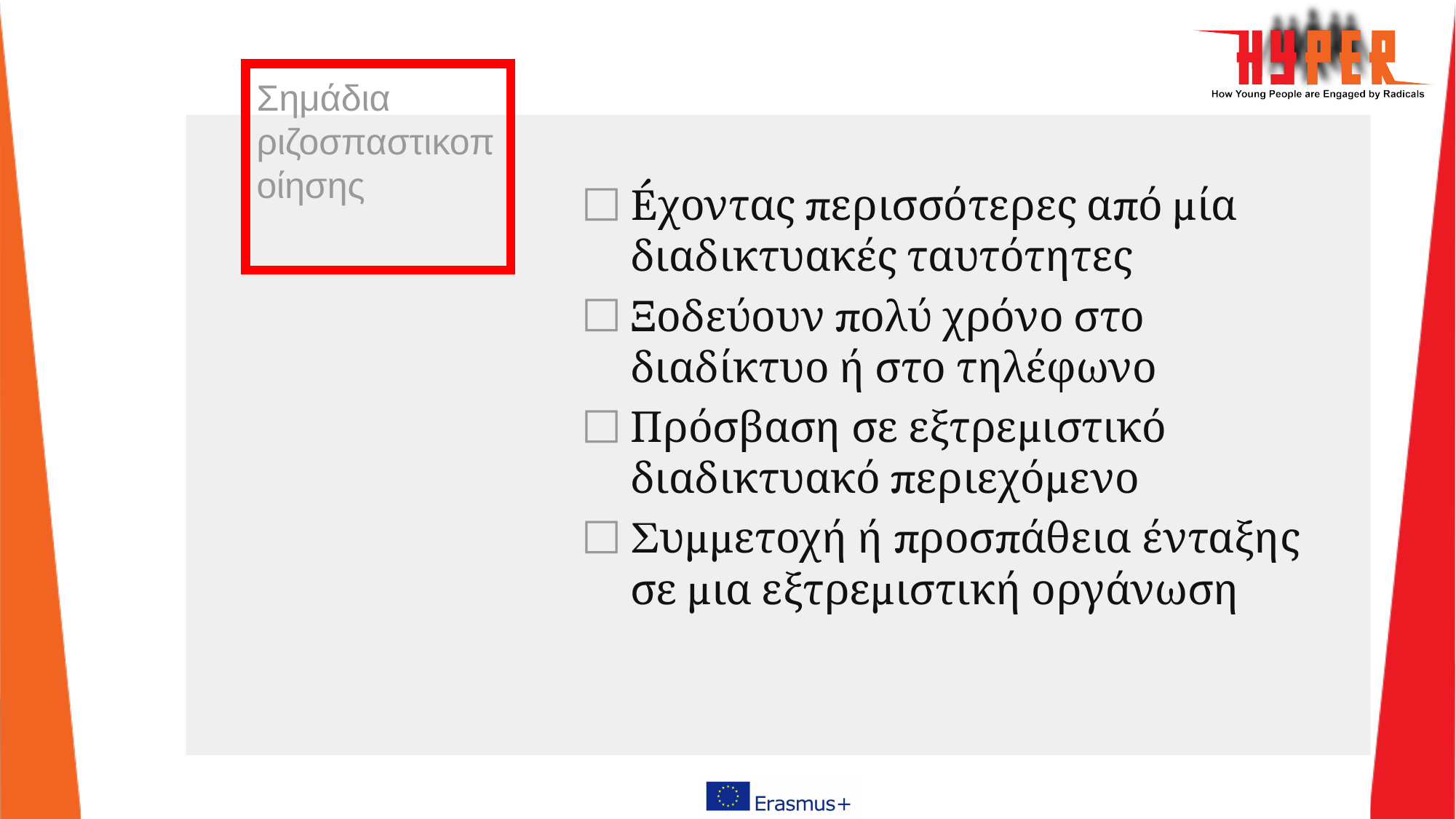

# Σημάδια ριζοσπαστικοποίησης
Έχοντας περισσότερες από μία διαδικτυακές ταυτότητες
Ξοδεύουν πολύ χρόνο στο διαδίκτυο ή στο τηλέφωνο
Πρόσβαση σε εξτρεμιστικό διαδικτυακό περιεχόμενο
Συμμετοχή ή προσπάθεια ένταξης σε μια εξτρεμιστική οργάνωση